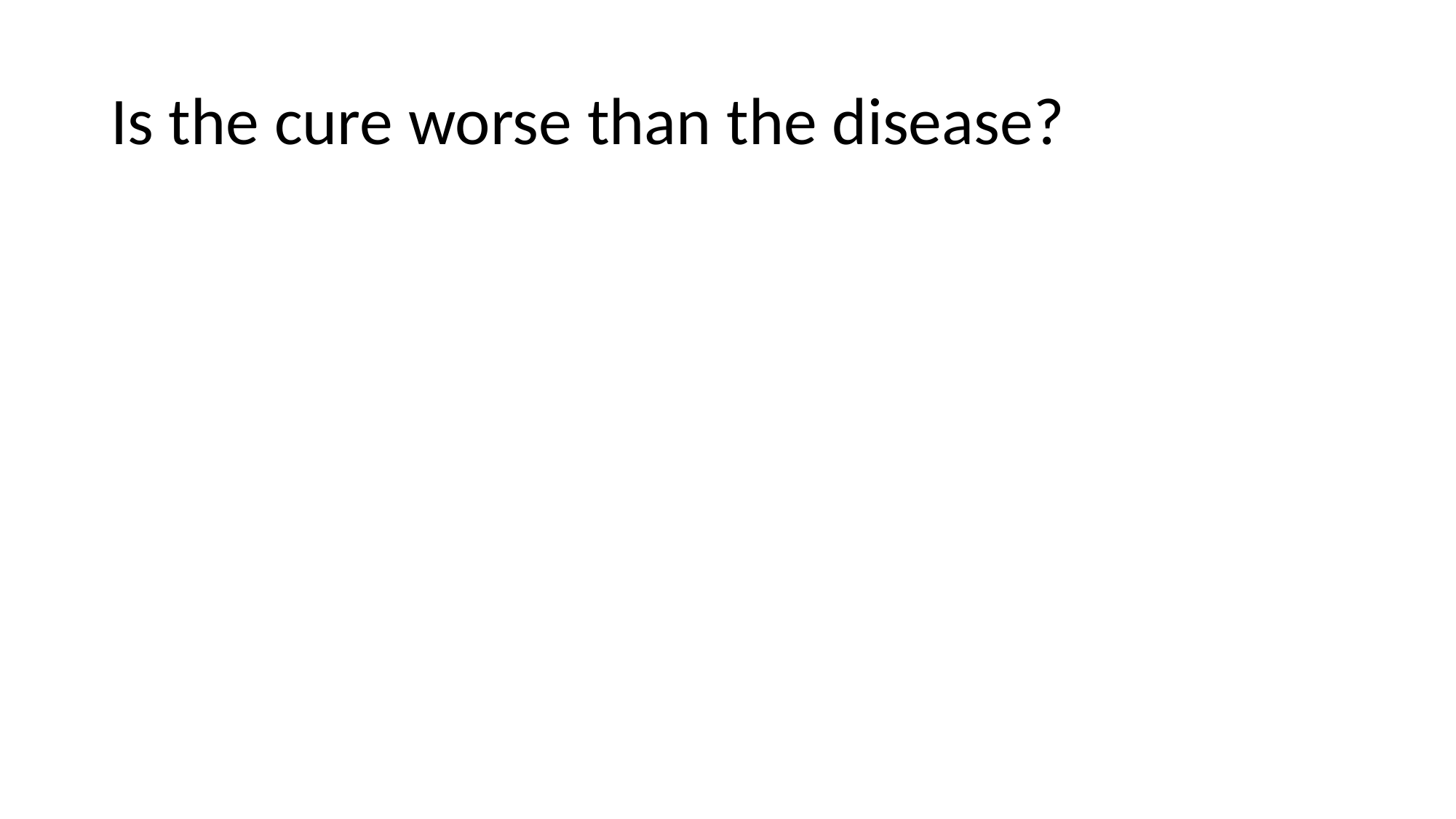

# Is the cure worse than the disease?